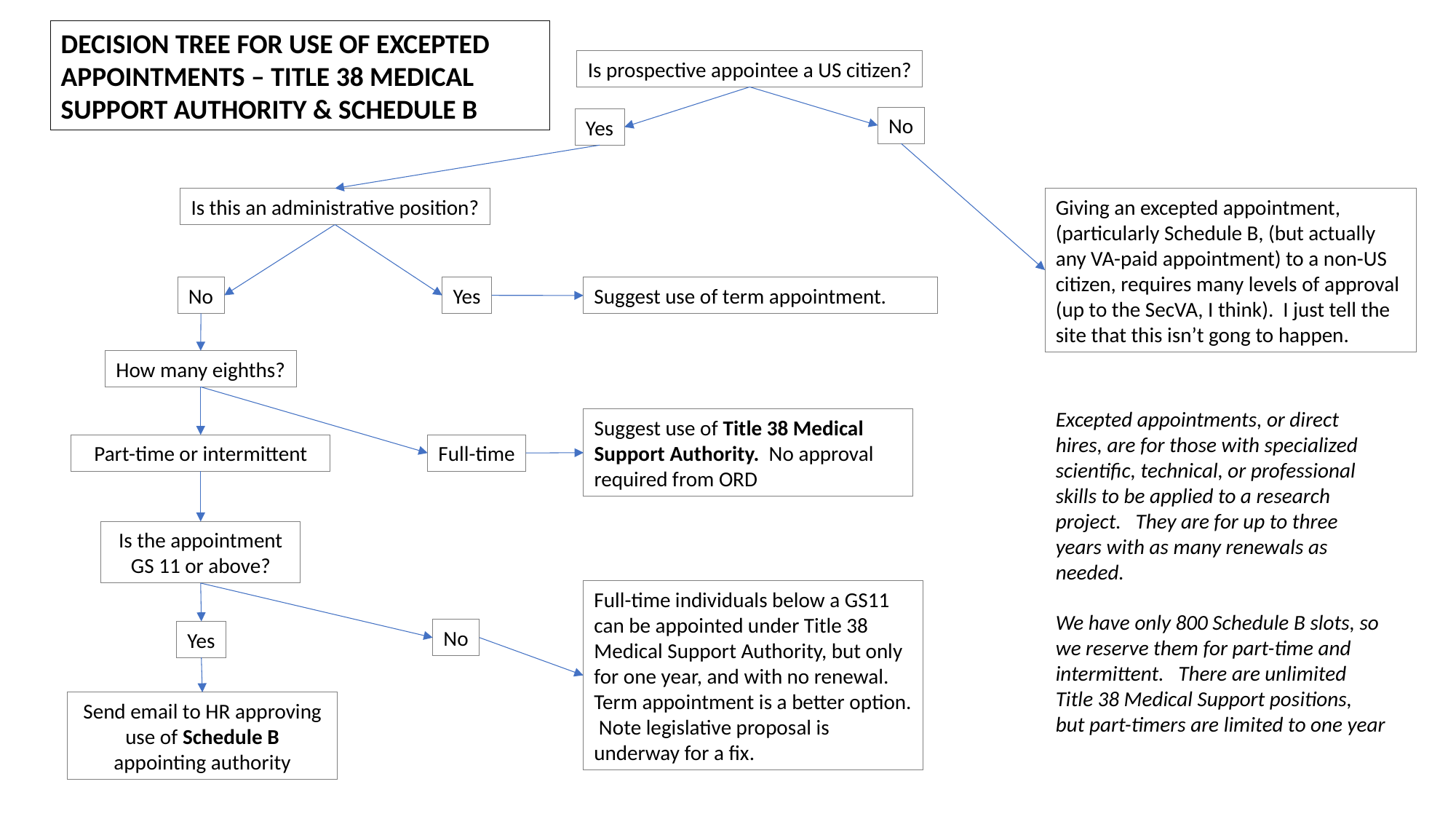

DECISION TREE FOR USE OF EXCEPTED APPOINTMENTS – TITLE 38 MEDICAL SUPPORT AUTHORITY & SCHEDULE B
Is prospective appointee a US citizen?
No
Yes
Is this an administrative position?
Giving an excepted appointment, (particularly Schedule B, (but actually any VA-paid appointment) to a non-US citizen, requires many levels of approval (up to the SecVA, I think).  I just tell the site that this isn’t gong to happen.
No
Yes
Suggest use of term appointment.
How many eighths?
Excepted appointments, or direct hires, are for those with specialized scientific, technical, or professional skills to be applied to a research project.   They are for up to three years with as many renewals as needed.

We have only 800 Schedule B slots, so we reserve them for part-time and intermittent.   There are unlimited Title 38 Medical Support positions, but part-timers are limited to one year
Suggest use of Title 38 Medical Support Authority.  No approval required from ORD
Part-time or intermittent
Full-time
Is the appointment GS 11 or above?
Full-time individuals below a GS11 can be appointed under Title 38 Medical Support Authority, but only for one year, and with no renewal. Term appointment is a better option.  Note legislative proposal is underway for a fix.
No
Yes
Send email to HR approving use of Schedule B appointing authority